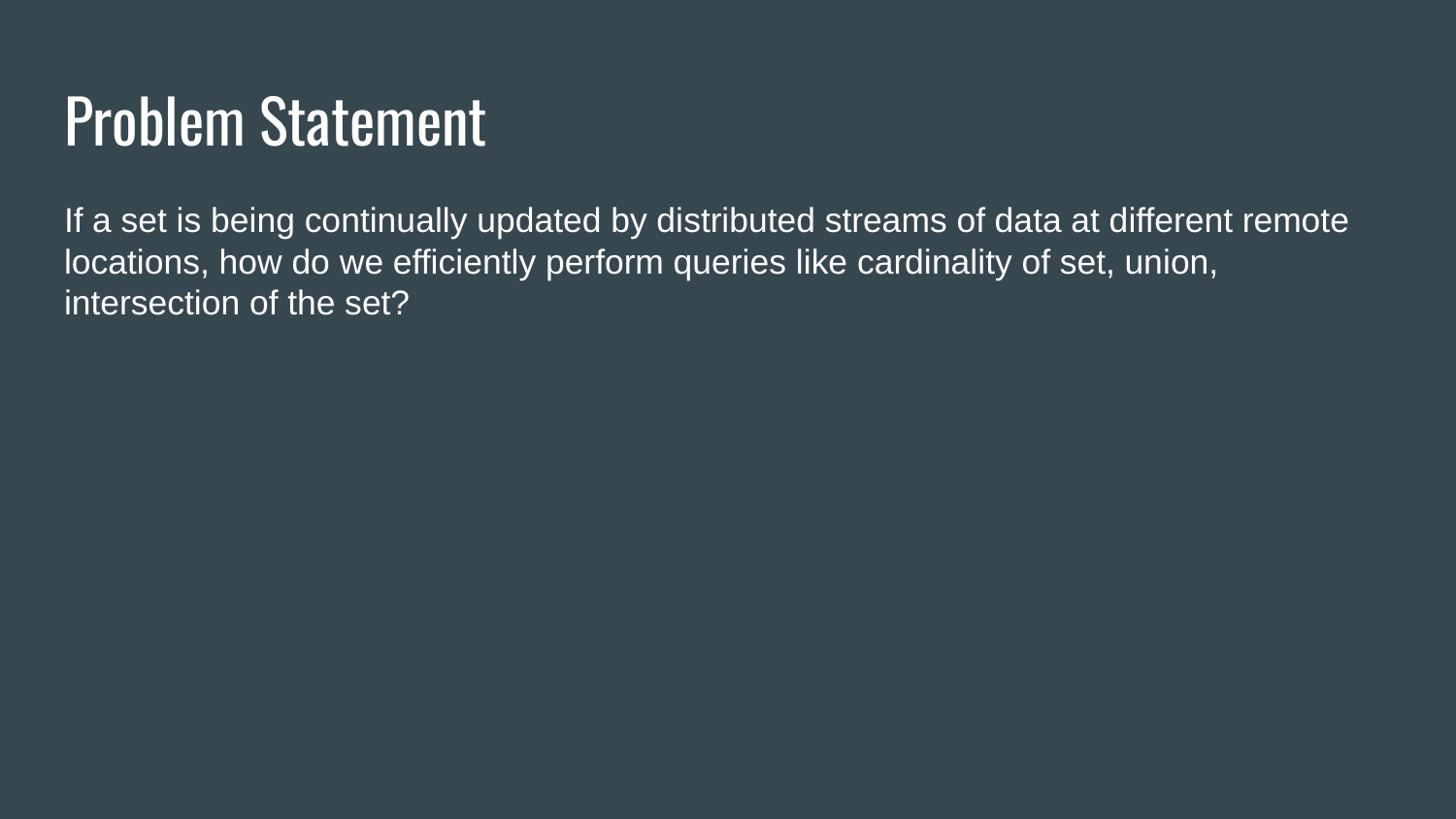

# Problem Statement
If a set is being continually updated by distributed streams of data at different remote locations, how do we efficiently perform queries like cardinality of set, union, intersection of the set?